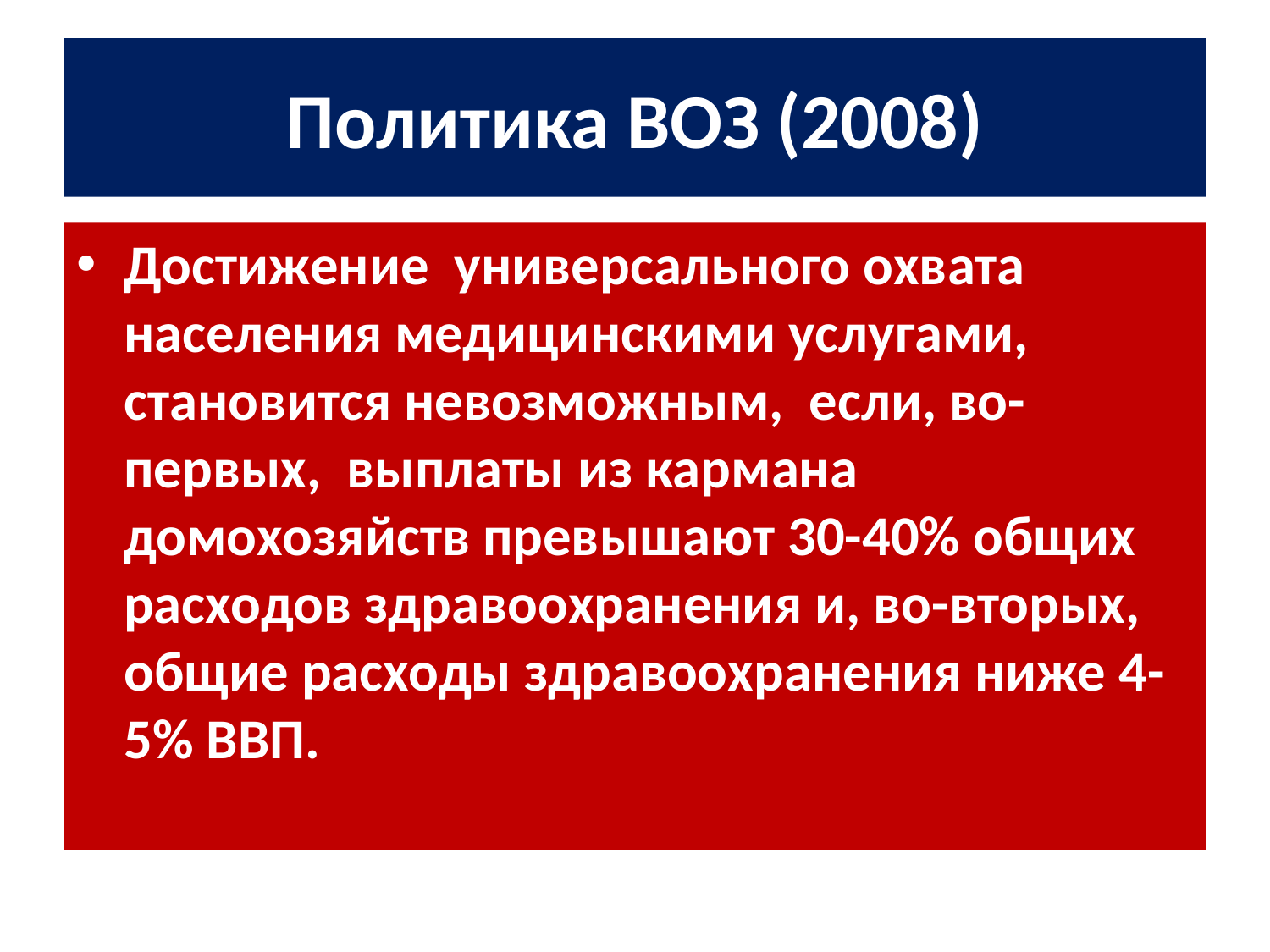

# Политика ВОЗ (2008)
Достижение  универсального охвата населения медицинскими услугами, становится невозможным,  если, во-первых,  выплаты из кармана домохозяйств превышают 30-40% общих расходов здравоохранения и, во-вторых, общие расходы здравоохранения ниже 4-5% ВВП.